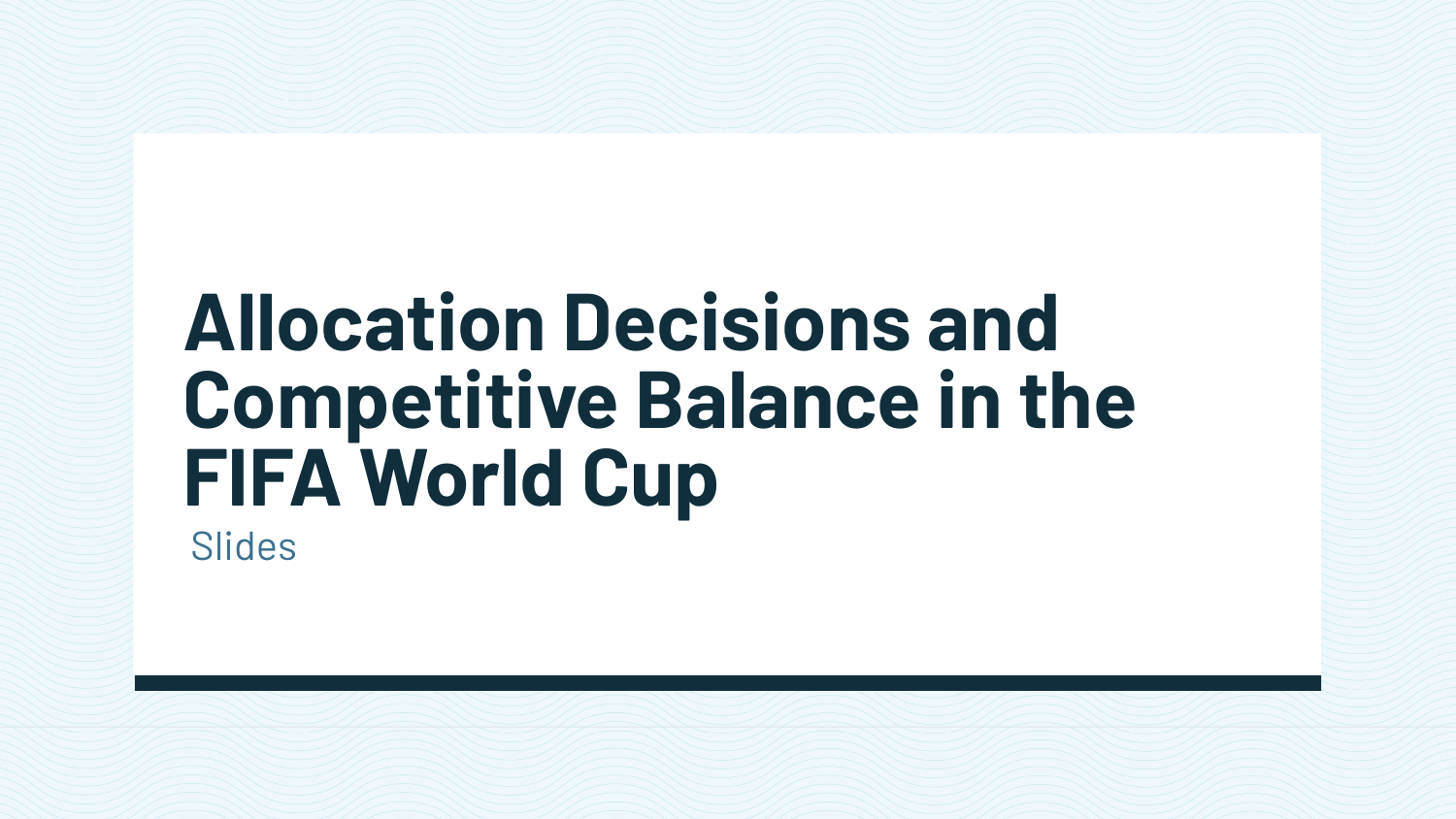

# Allocation Decisions and Competitive Balance in the FIFA World Cup
Slides